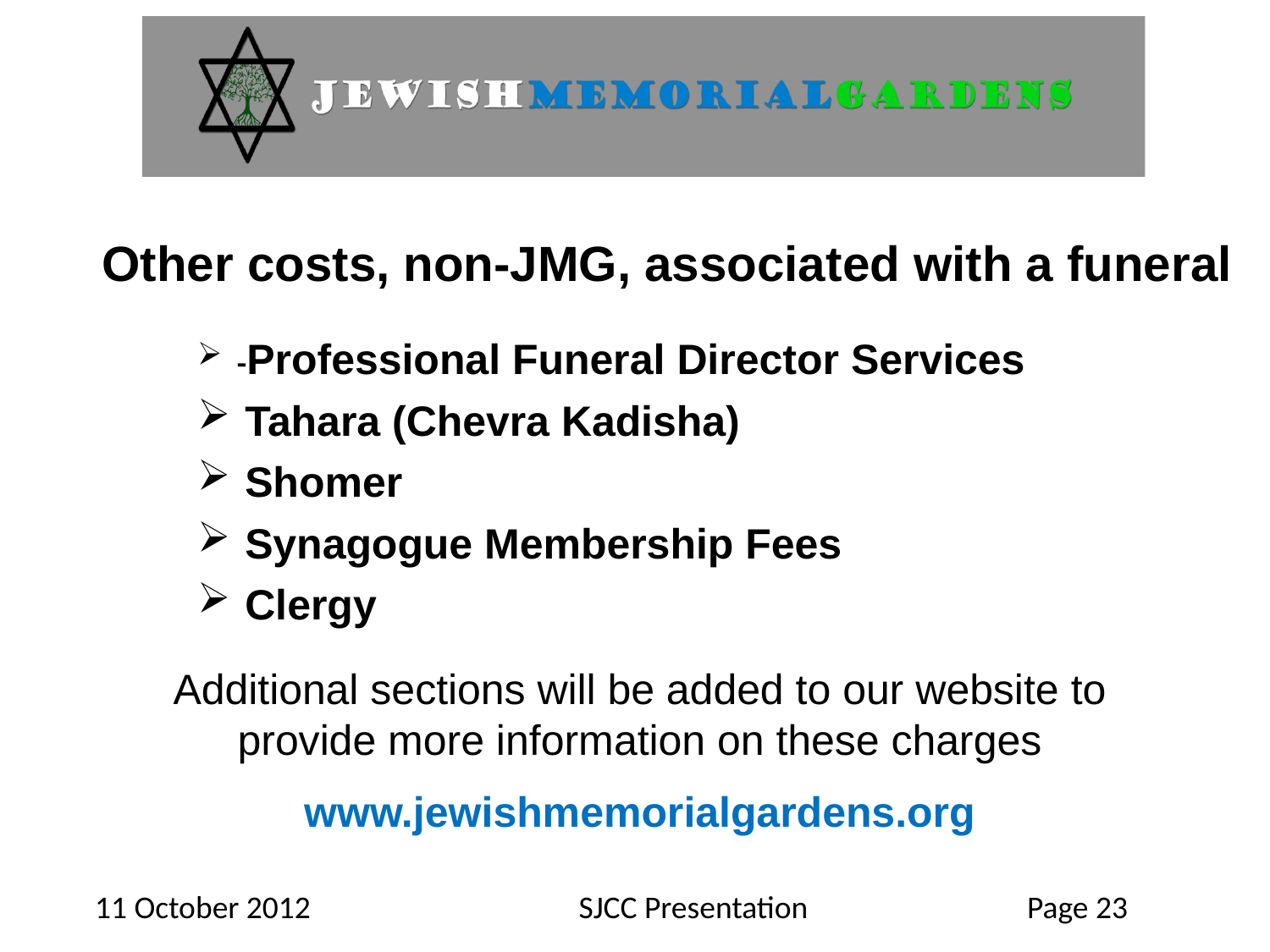

Other costs, non-JMG, associated with a funeral
-Professional Funeral Director Services
Tahara (Chevra Kadisha)
Shomer
Synagogue Membership Fees
Clergy
Additional sections will be added to our website to provide more information on these charges
www.jewishmemorialgardens.org